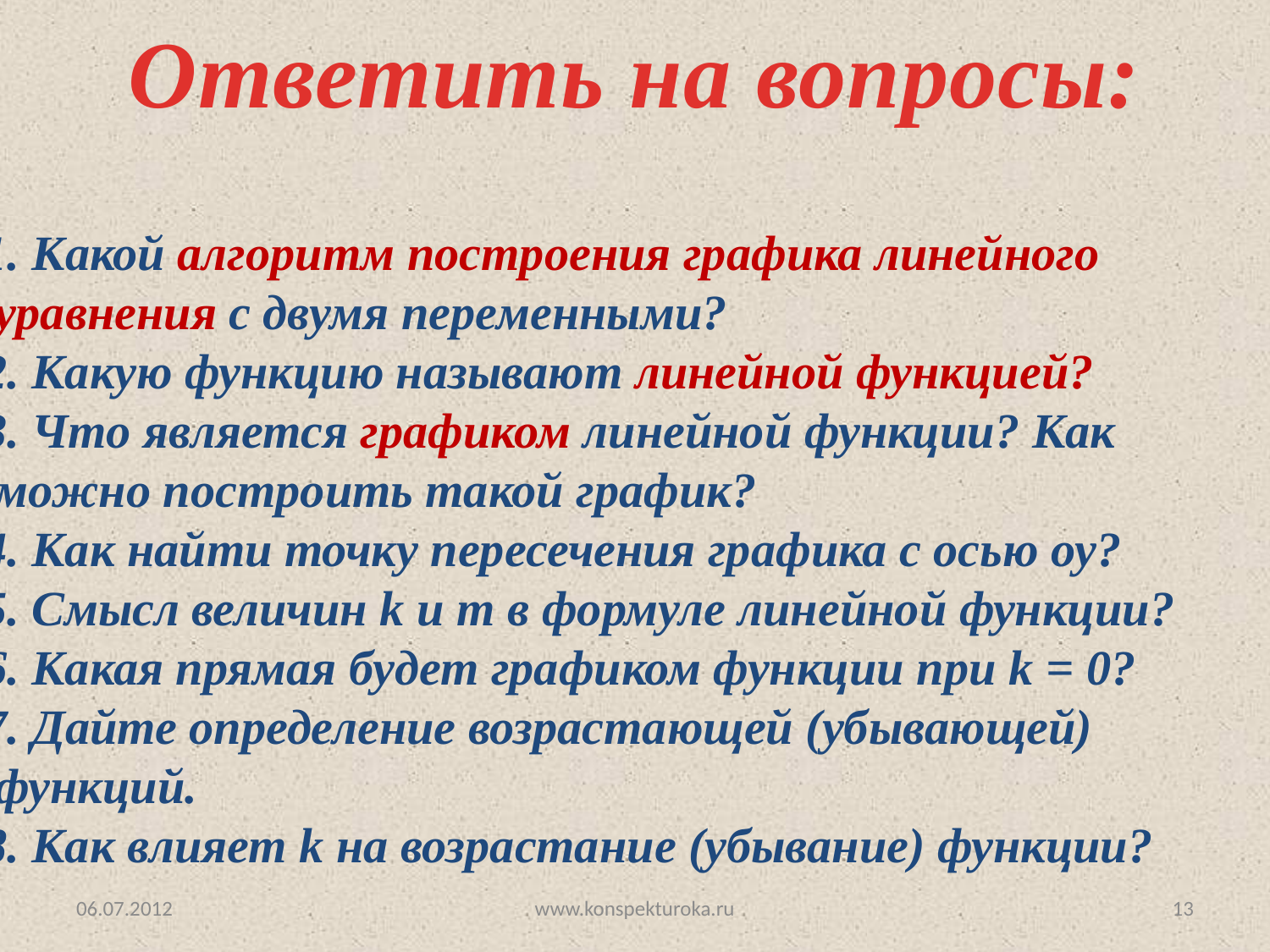

Ответить на вопросы:
1. Какой алгоритм построения графика линейного
 уравнения с двумя переменными?
2. Какую функцию называют линейной функцией?
3. Что является графиком линейной функции? Как
 можно построить такой график?
4. Как найти точку пересечения графика с осью оу?
5. Смысл величин k и m в формуле линейной функции?
6. Какая прямая будет графиком функции при k = 0?
7. Дайте определение возрастающей (убывающей)
 функций.
8. Как влияет k на возрастание (убывание) функции?
06.07.2012
www.konspekturoka.ru
13